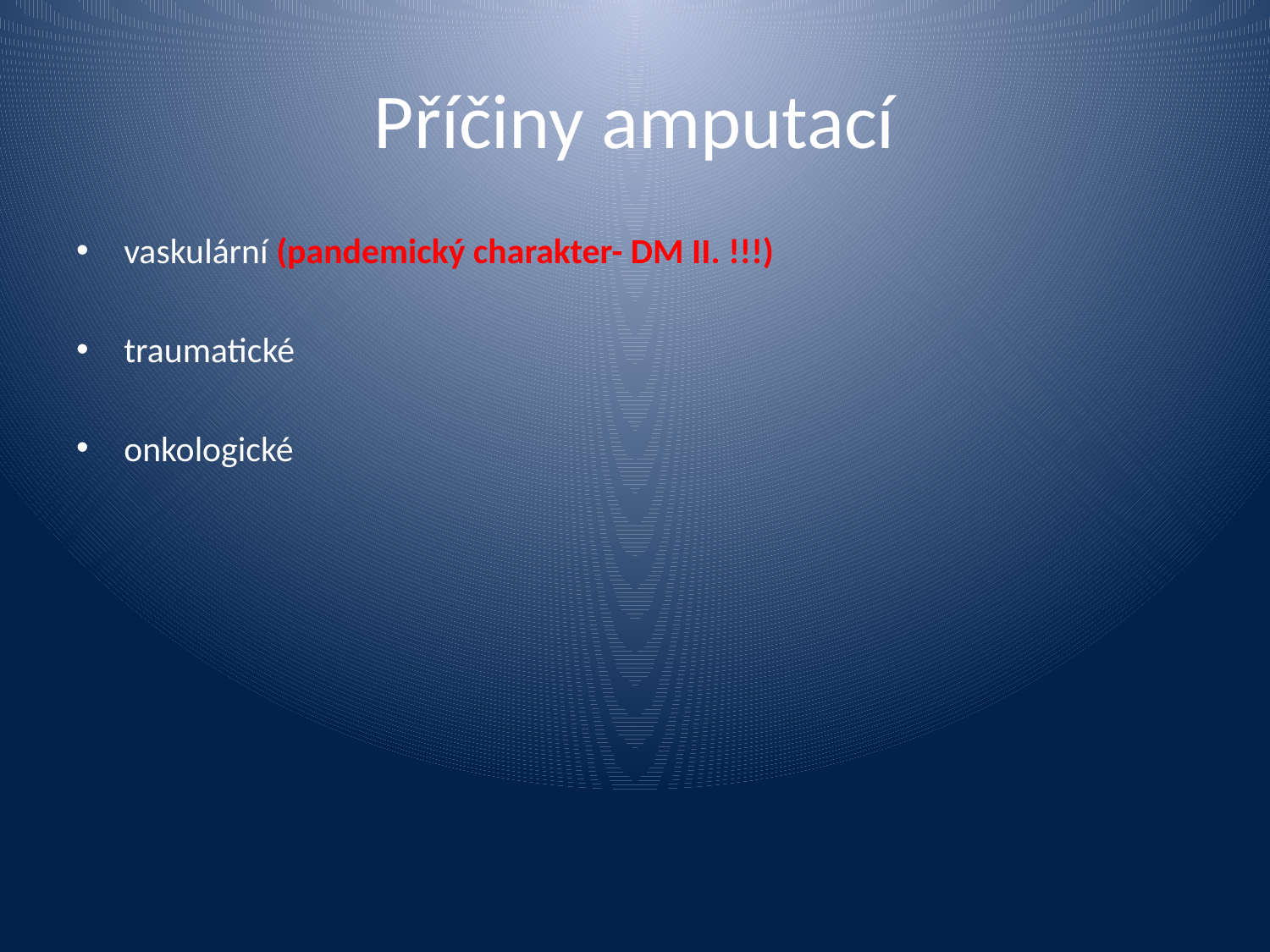

# Příčiny amputací
vaskulární (pandemický charakter- DM II. !!!)

traumatické

onkologické